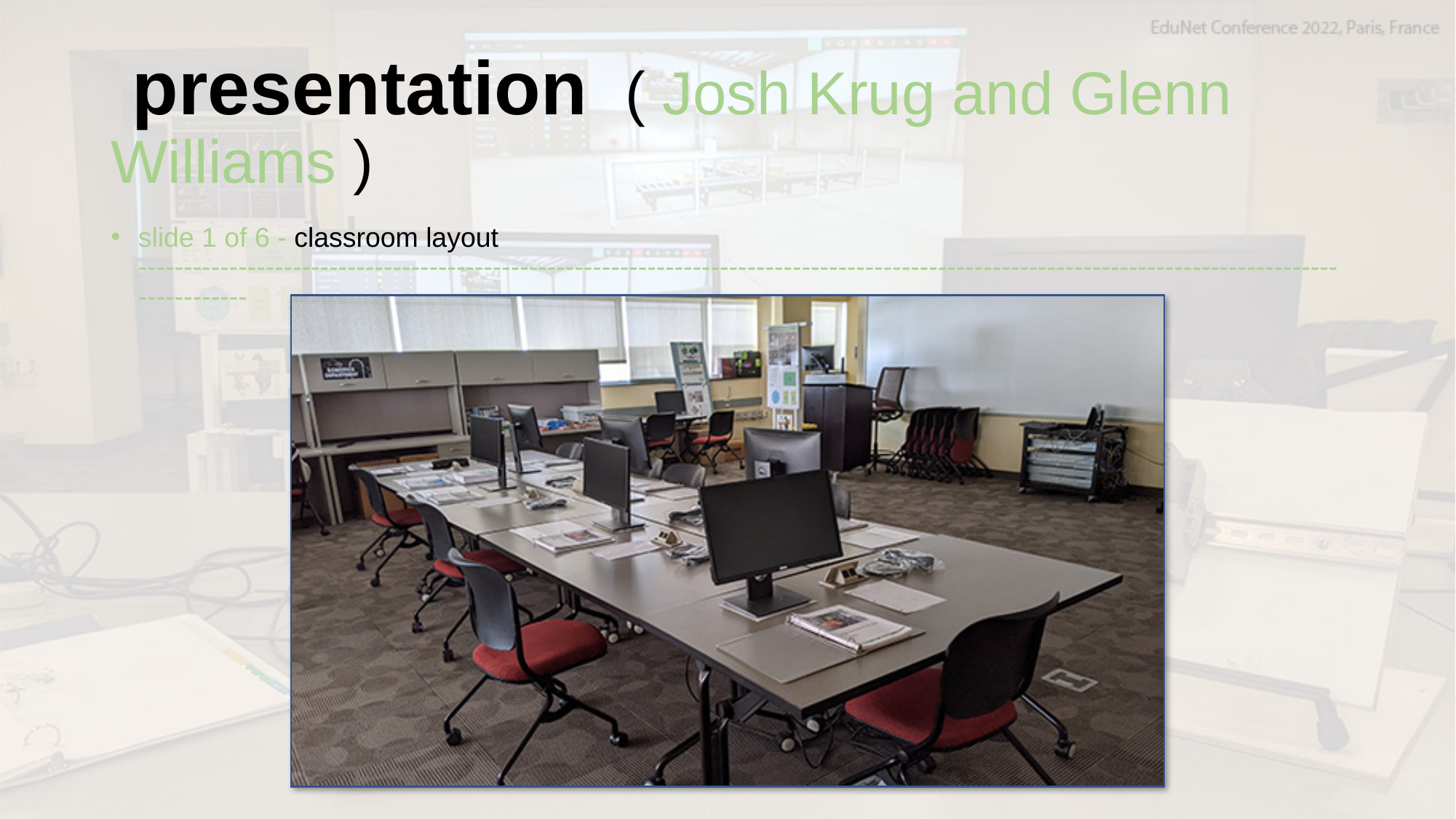

# presentation  ( Josh Krug and Glenn Williams )
slide 1 of 6 - classroom layout
------------------------------------------------------------------------------------------------------------------------------------------------